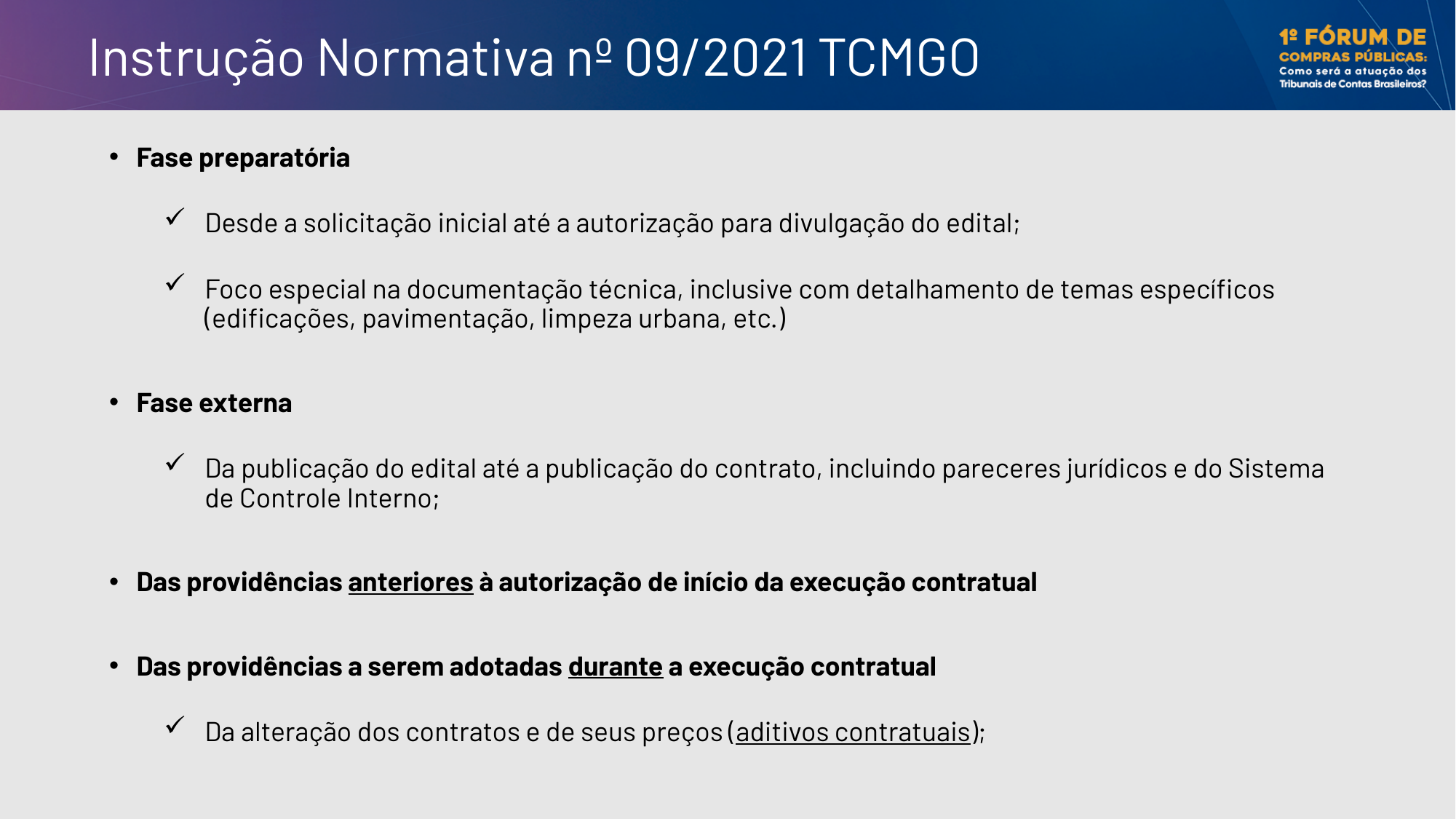

# Instrução Normativa nº 09/2021 TCMGO
Fase preparatória
Desde a solicitação inicial até a autorização para divulgação do edital;
Foco especial na documentação técnica, inclusive com detalhamento de temas específicos (edificações, pavimentação, limpeza urbana, etc.)
Fase externa
Da publicação do edital até a publicação do contrato, incluindo pareceres jurídicos e do Sistema de Controle Interno;
Das providências anteriores à autorização de início da execução contratual
Das providências a serem adotadas durante a execução contratual
Da alteração dos contratos e de seus preços (aditivos contratuais);